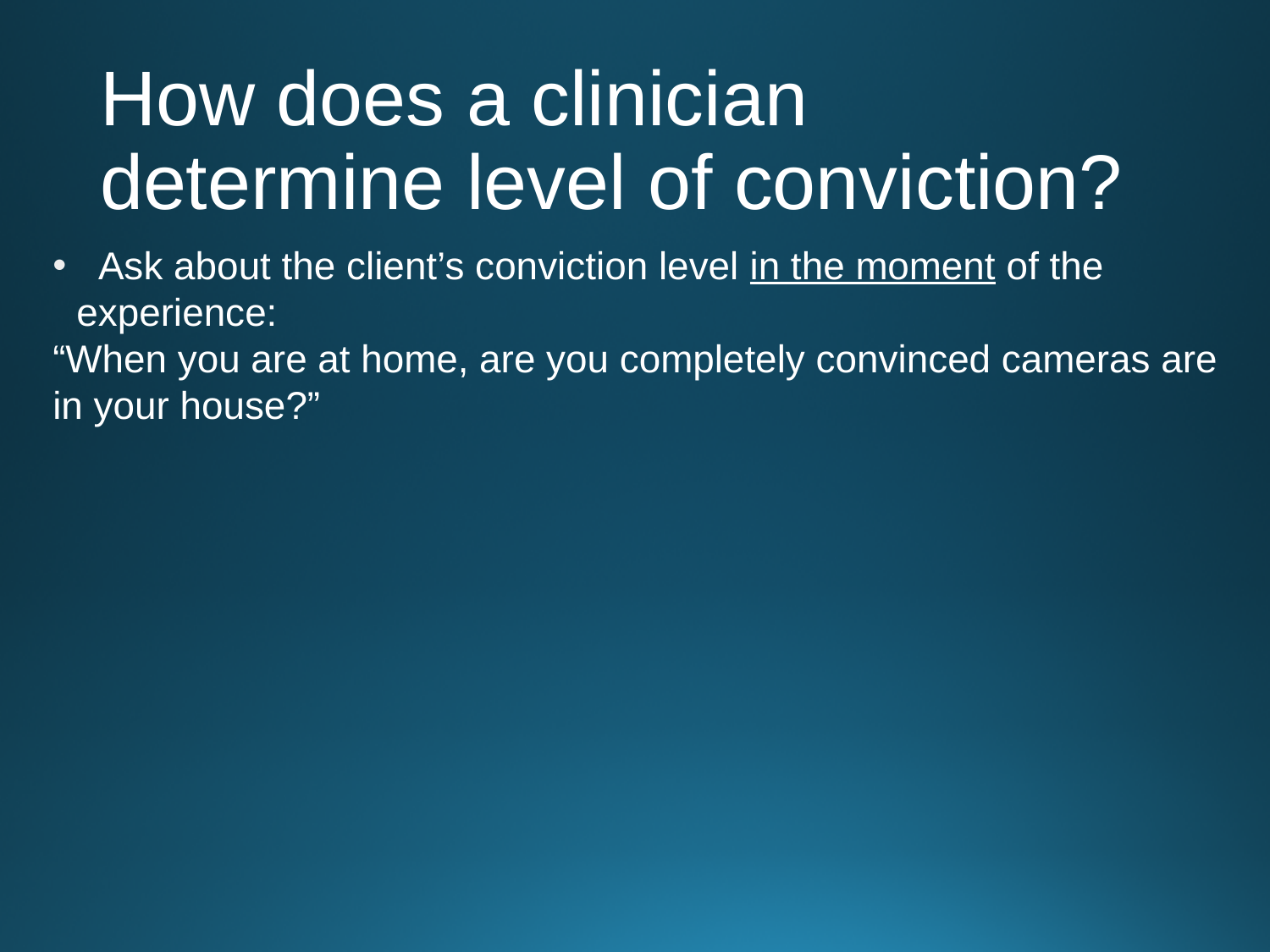

# How does a clinician determine level of conviction?
  Ask about the client’s conviction level in the moment of the experience:
“When you are at home, are you completely convinced cameras are in your house?”